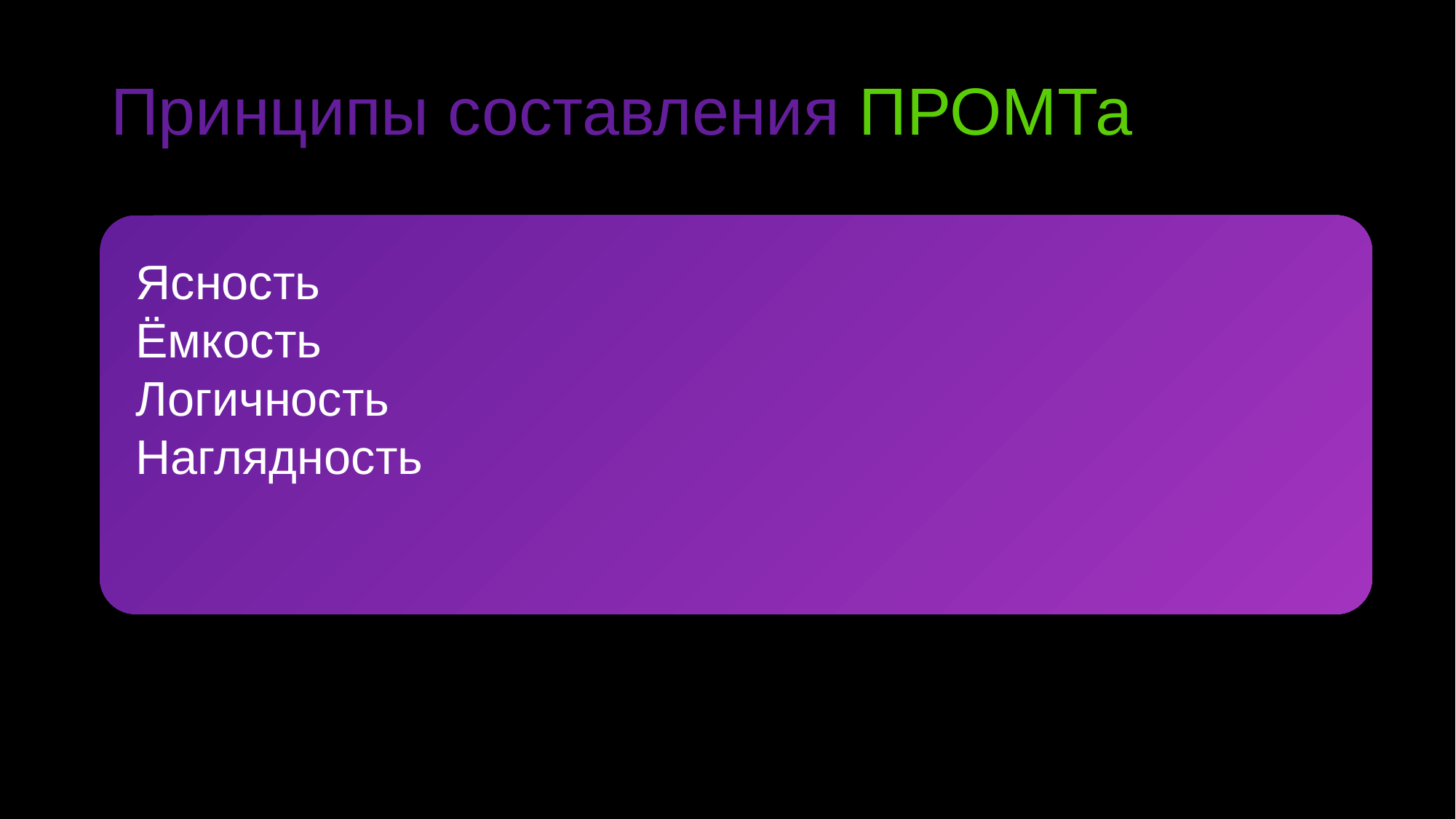

# Принципы составления ПРОМТа

Ясность
Ёмкость
Логичность
Наглядность